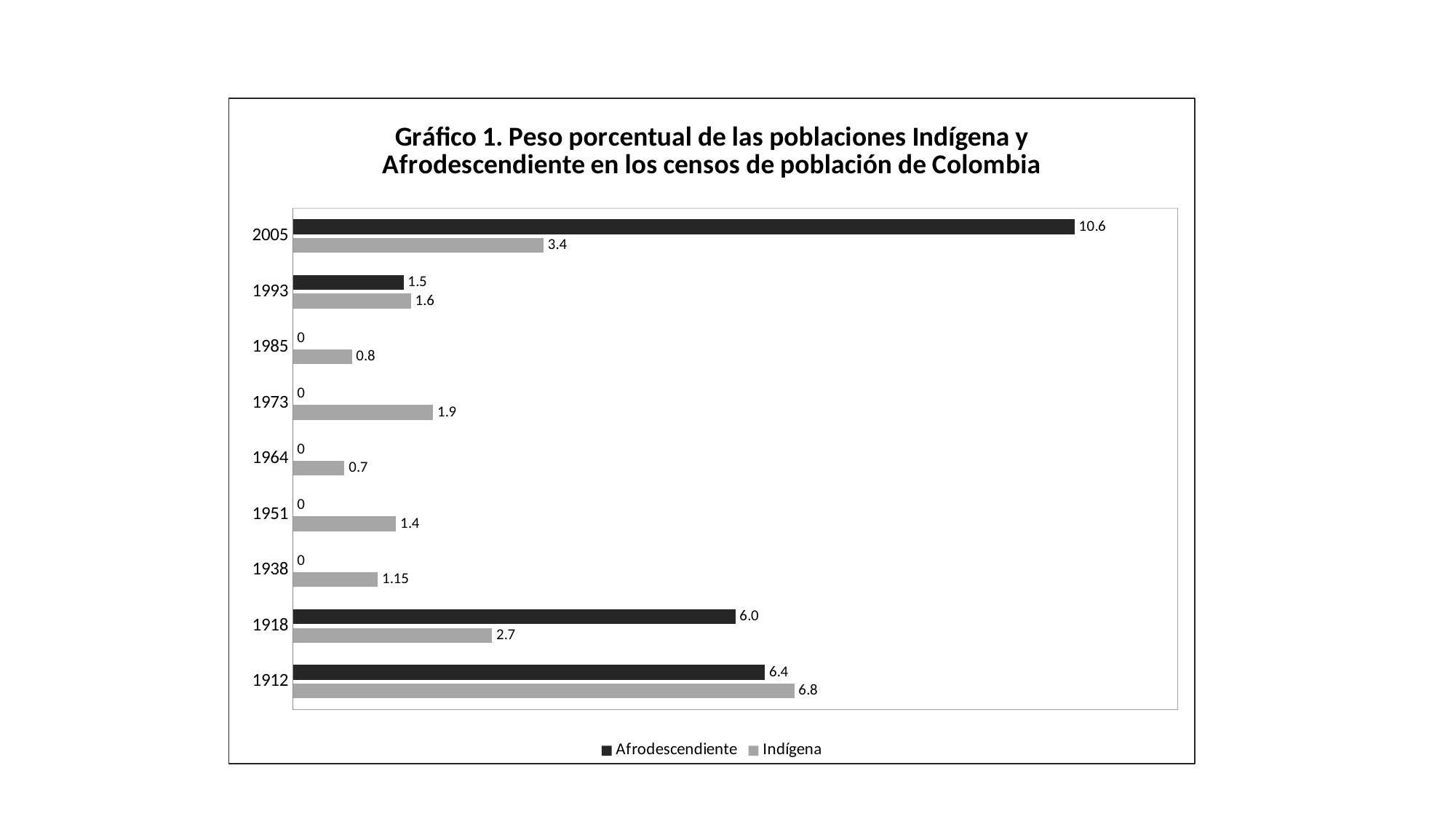

### Chart: Gráfico 1. Peso porcentual de las poblaciones Indígena y Afrodescendiente en los censos de población de Colombia

| Category |  |  |
|---|---|---|
| 1912 | 6.8 | 6.4 |
| 1918 | 2.7 | 6.0 |
| 1938 | 1.15 | 0.0 |
| 1951 | 1.4 | 0.0 |
| 1964 | 0.7 | 0.0 |
| 1973 | 1.9 | 0.0 |
| 1985 | 0.8 | 0.0 |
| 1993 | 1.6 | 1.5 |
| 2005 | 3.4 | 10.6 |